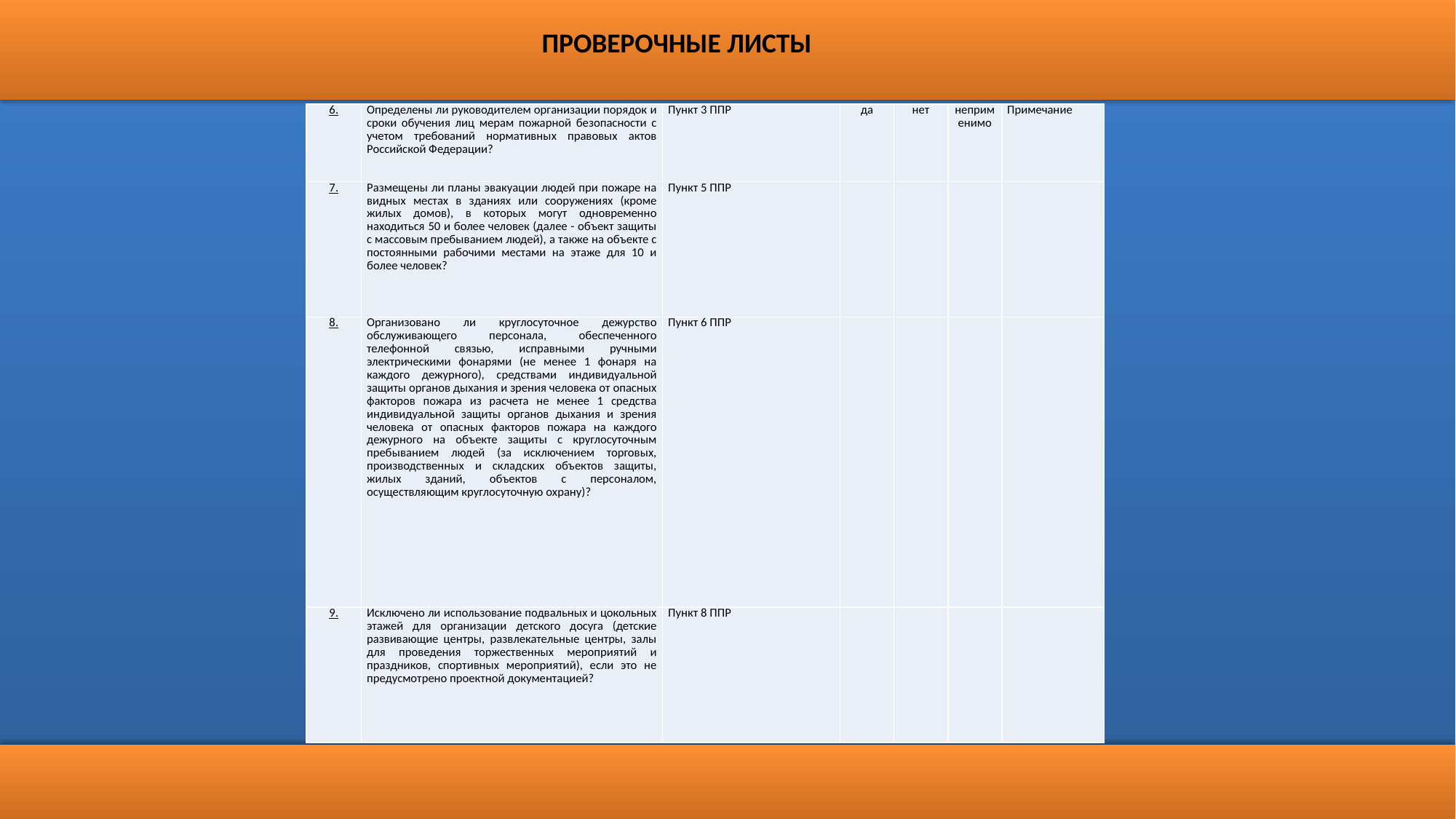

ПРОВЕРОЧНЫЕ ЛИСТЫ
| 6. | Определены ли руководителем организации порядок и сроки обучения лиц мерам пожарной безопасности с учетом требований нормативных правовых актов Российской Федерации? | Пункт 3 ППР | да | нет | неприменимо | Примечание |
| --- | --- | --- | --- | --- | --- | --- |
| 7. | Размещены ли планы эвакуации людей при пожаре на видных местах в зданиях или сооружениях (кроме жилых домов), в которых могут одновременно находиться 50 и более человек (далее - объект защиты с массовым пребыванием людей), а также на объекте с постоянными рабочими местами на этаже для 10 и более человек? | Пункт 5 ППР |  |  |  |  |
| 8. | Организовано ли круглосуточное дежурство обслуживающего персонала, обеспеченного телефонной связью, исправными ручными электрическими фонарями (не менее 1 фонаря на каждого дежурного), средствами индивидуальной защиты органов дыхания и зрения человека от опасных факторов пожара из расчета не менее 1 средства индивидуальной защиты органов дыхания и зрения человека от опасных факторов пожара на каждого дежурного на объекте защиты с круглосуточным пребыванием людей (за исключением торговых, производственных и складских объектов защиты, жилых зданий, объектов с персоналом, осуществляющим круглосуточную охрану)? | Пункт 6 ППР |  |  |  |  |
| 9. | Исключено ли использование подвальных и цокольных этажей для организации детского досуга (детские развивающие центры, развлекательные центры, залы для проведения торжественных мероприятий и праздников, спортивных мероприятий), если это не предусмотрено проектной документацией? | Пункт 8 ППР |  |  |  |  |